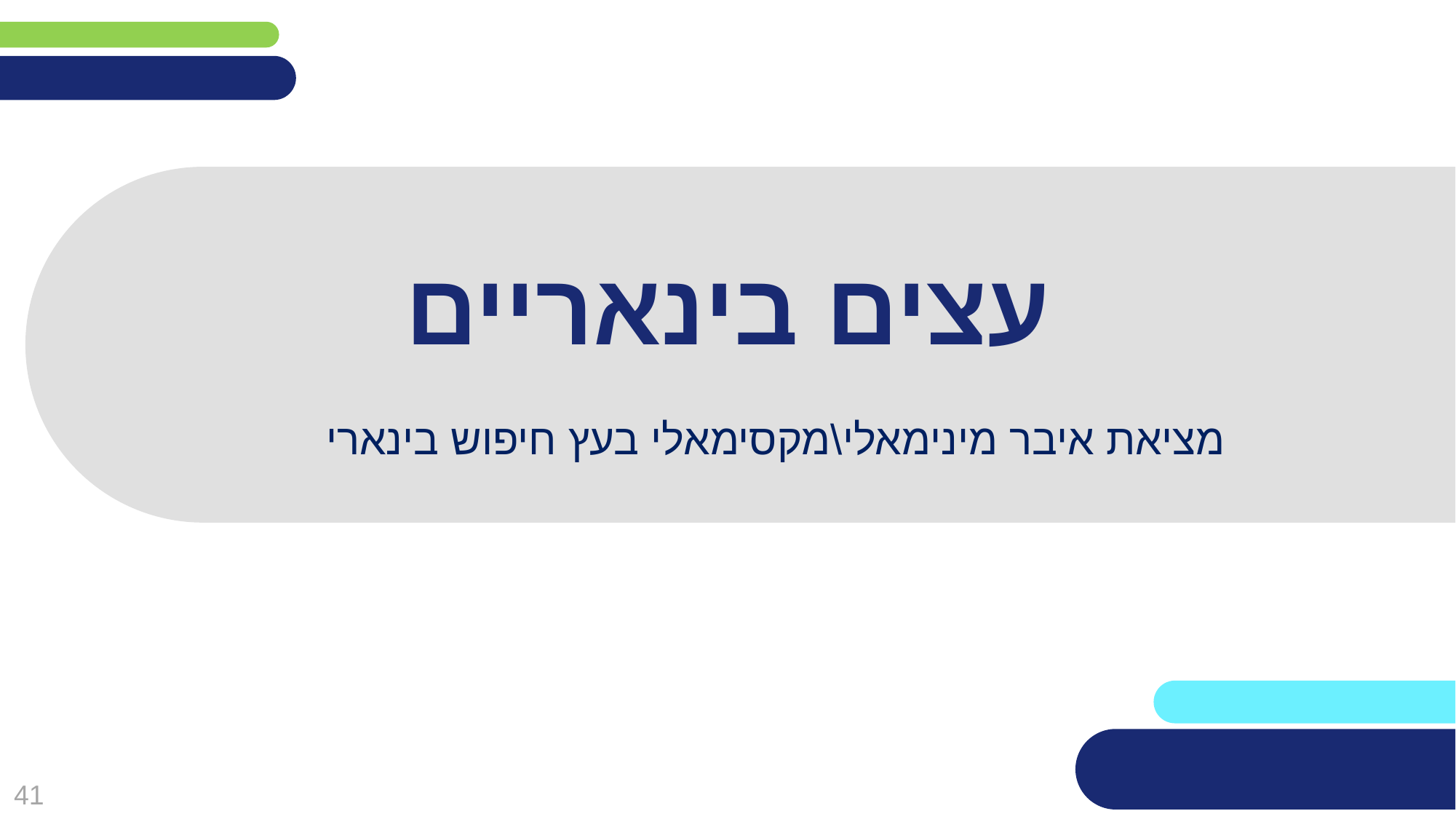

# עצים בינאריים
מציאת איבר מינימאלי\מקסימאלי בעץ חיפוש בינארי